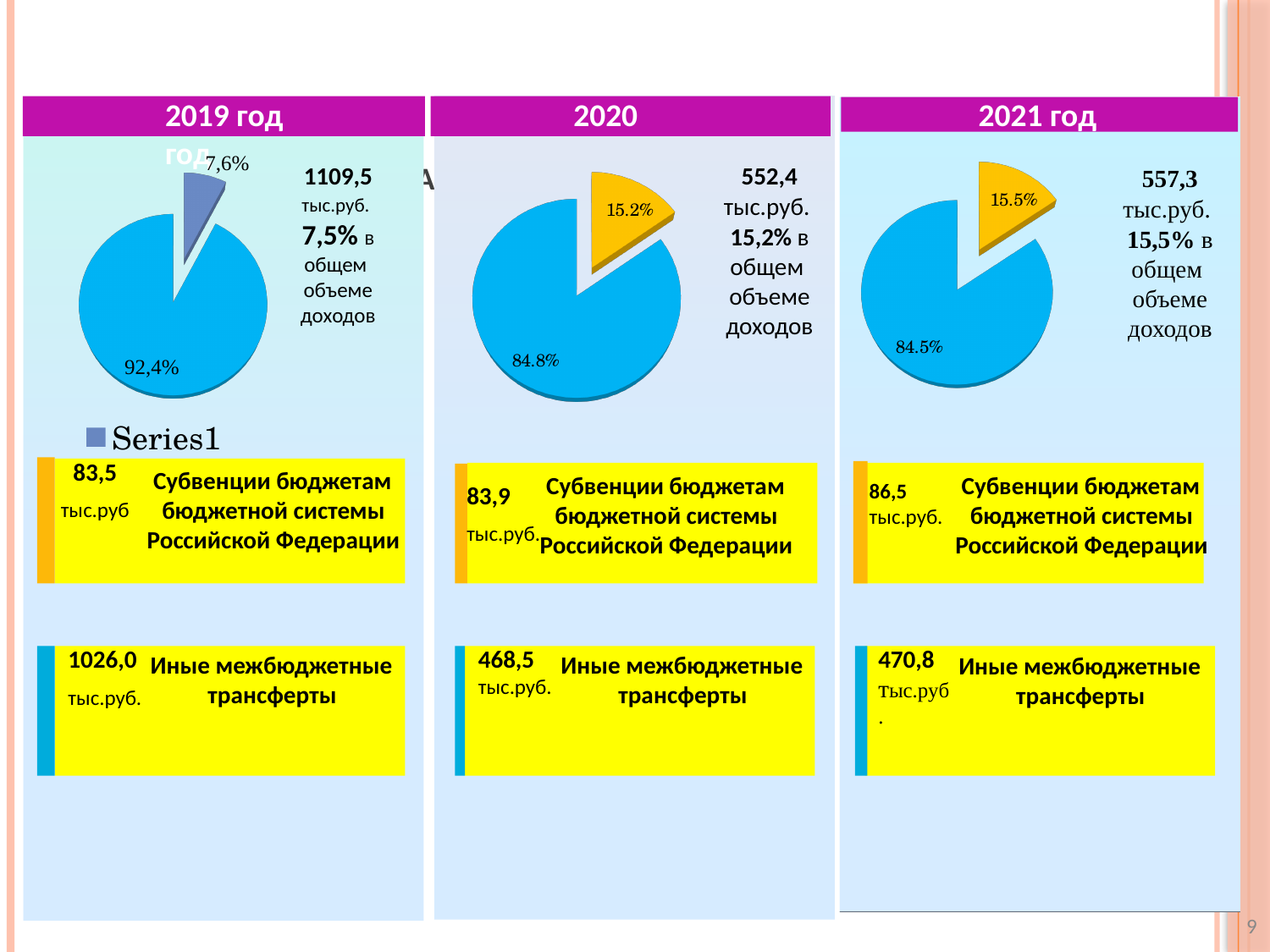

# ОБЪЕМ И СТРУКТУРА НАЛОГОВЫХ ДОХОДОВ
2019 год	2020 год
2021 год

[unsupported chart]

[unsupported chart]

[unsupported chart]

1109,5
тыс.руб.
7,5% в общем  объеме доходов
552,4
тыс.руб.
15,2% в общем  объеме доходов
557,3
тыс.руб.
15,5% в общем  объеме доходов

83,5
тыс.руб

Субвенции бюджетам бюджетной системы Российской Федерации
Субвенции бюджетам бюджетной системы Российской Федерации
Субвенции бюджетам бюджетной системы Российской Федерации
86,5 тыс.руб.
83,9
тыс.руб.
1026,0
тыс.руб.
468,5  тыс.руб.
470,8
тыс.руб.

Иные межбюджетные трансферты
Иные межбюджетные трансферты
Иные межбюджетные трансферты
9